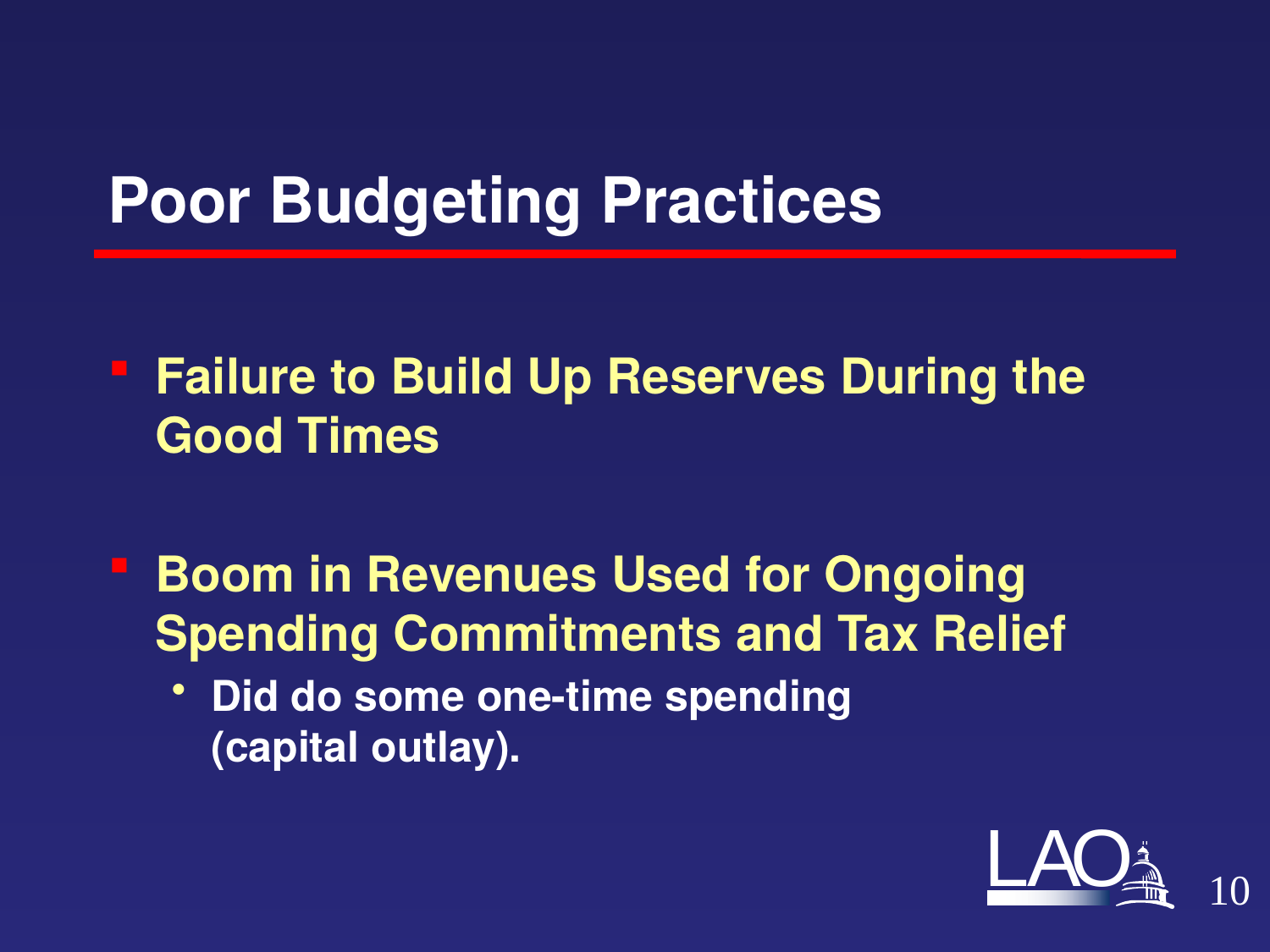

# Poor Budgeting Practices

Failure to Build Up Reserves During the Good Times

Boom in Revenues Used for Ongoing Spending Commitments and Tax Relief
Did do some one-time spending
(capital outlay).
10